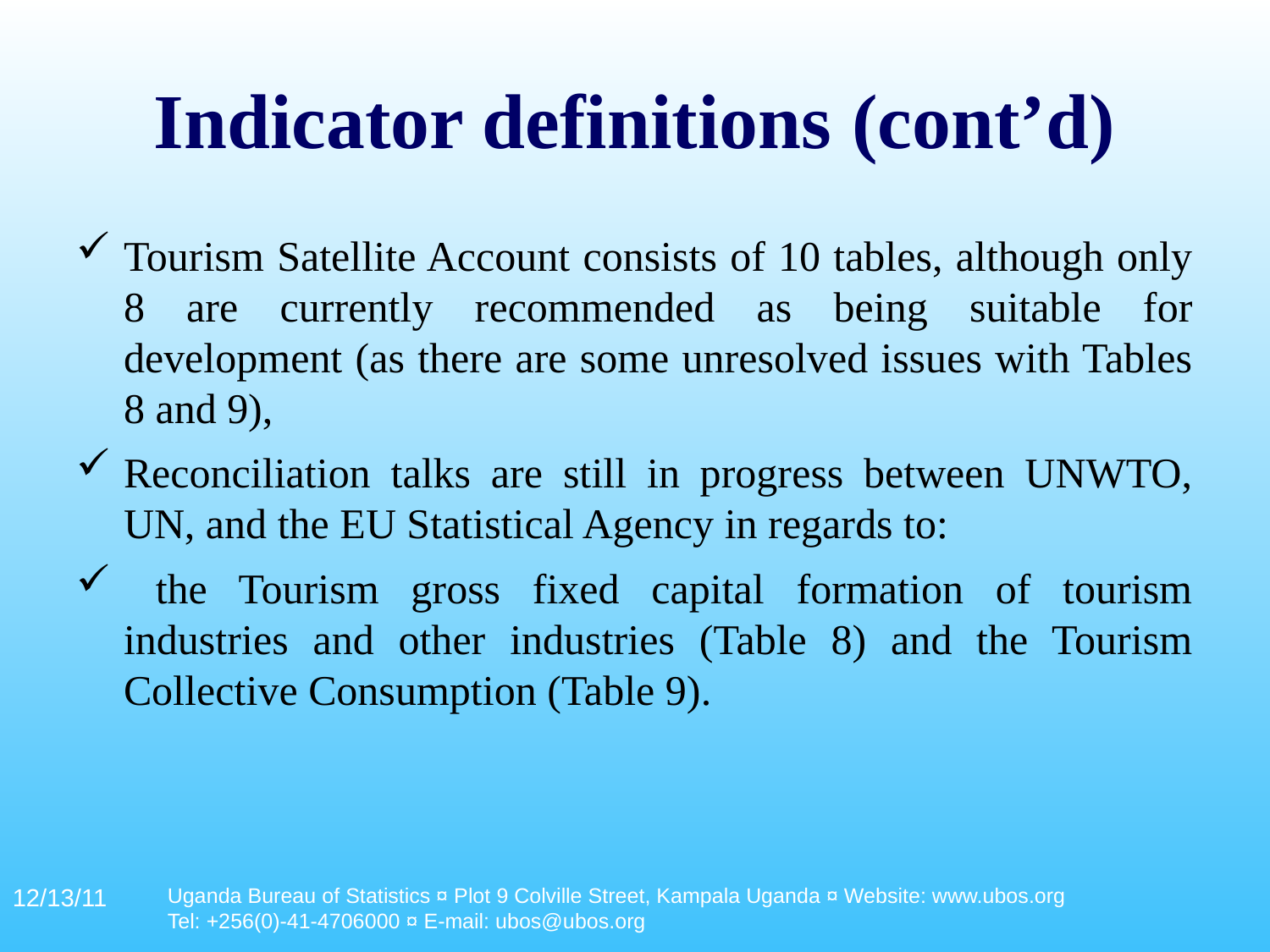

# Indicator definitions (cont’d)
Tourism Satellite Account consists of 10 tables, although only 8 are currently recommended as being suitable for development (as there are some unresolved issues with Tables 8 and 9),
Reconciliation talks are still in progress between UNWTO, UN, and the EU Statistical Agency in regards to:
 the Tourism gross fixed capital formation of tourism industries and other industries (Table 8) and the Tourism Collective Consumption (Table 9).
12/13/11
Uganda Bureau of Statistics ¤ Plot 9 Colville Street, Kampala Uganda ¤ Website: www.ubos.org
Tel: +256(0)-41-4706000 ¤ E-mail: ubos@ubos.org